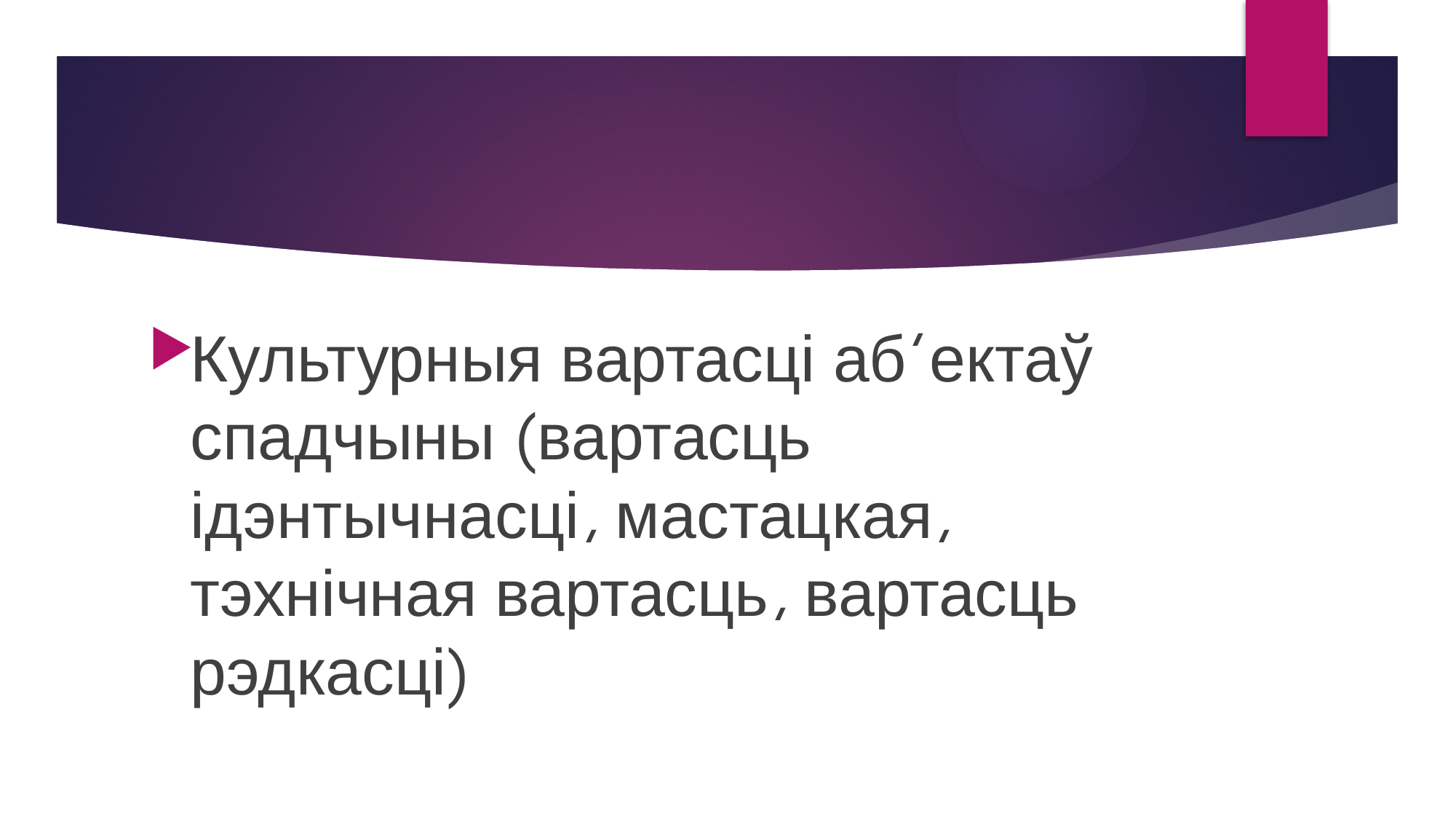

#
Культурныя вартасці аб’ектаў спадчыны (вартасць ідэнтычнасці, мастацкая, тэхнічная вартасць, вартасць рэдкасці)